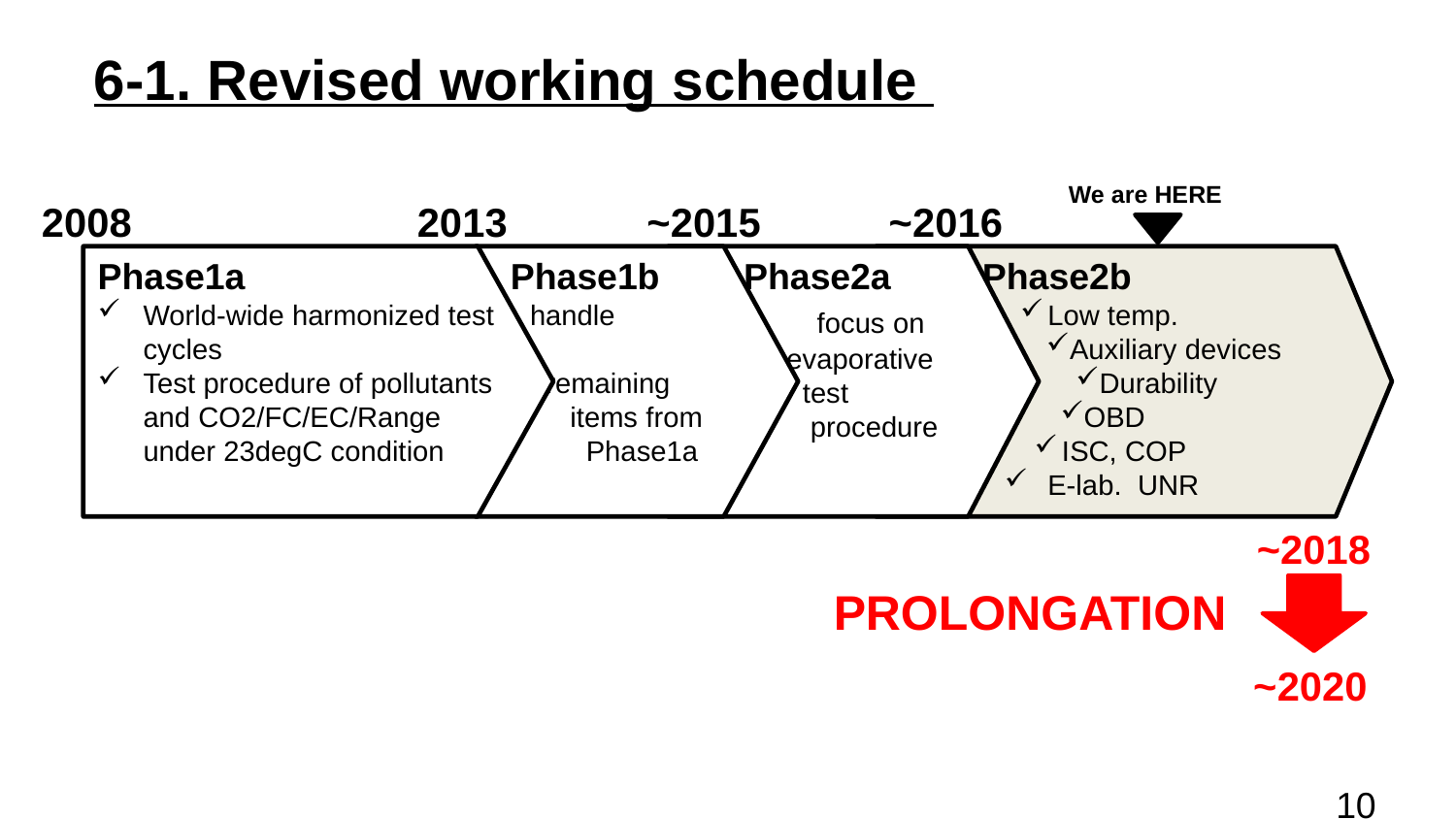

6-1. Revised working schedule
We are HERE
2008
2013
~2015
~2016

Phase1a
World-wide harmonized test cycles
Test procedure of pollutants and CO2/FC/EC/Range under 23degC condition
  Phase1b
     handle
       remaining
          items from
            Phase1a

      Phase2a
　　　  focus on
             evaporative
               test
                procedure
         Phase2b
Low temp.
Auxiliary devices
Durability
OBD
ISC, COP
E-lab.  UNR

~2018
PROLONGATION

~2020